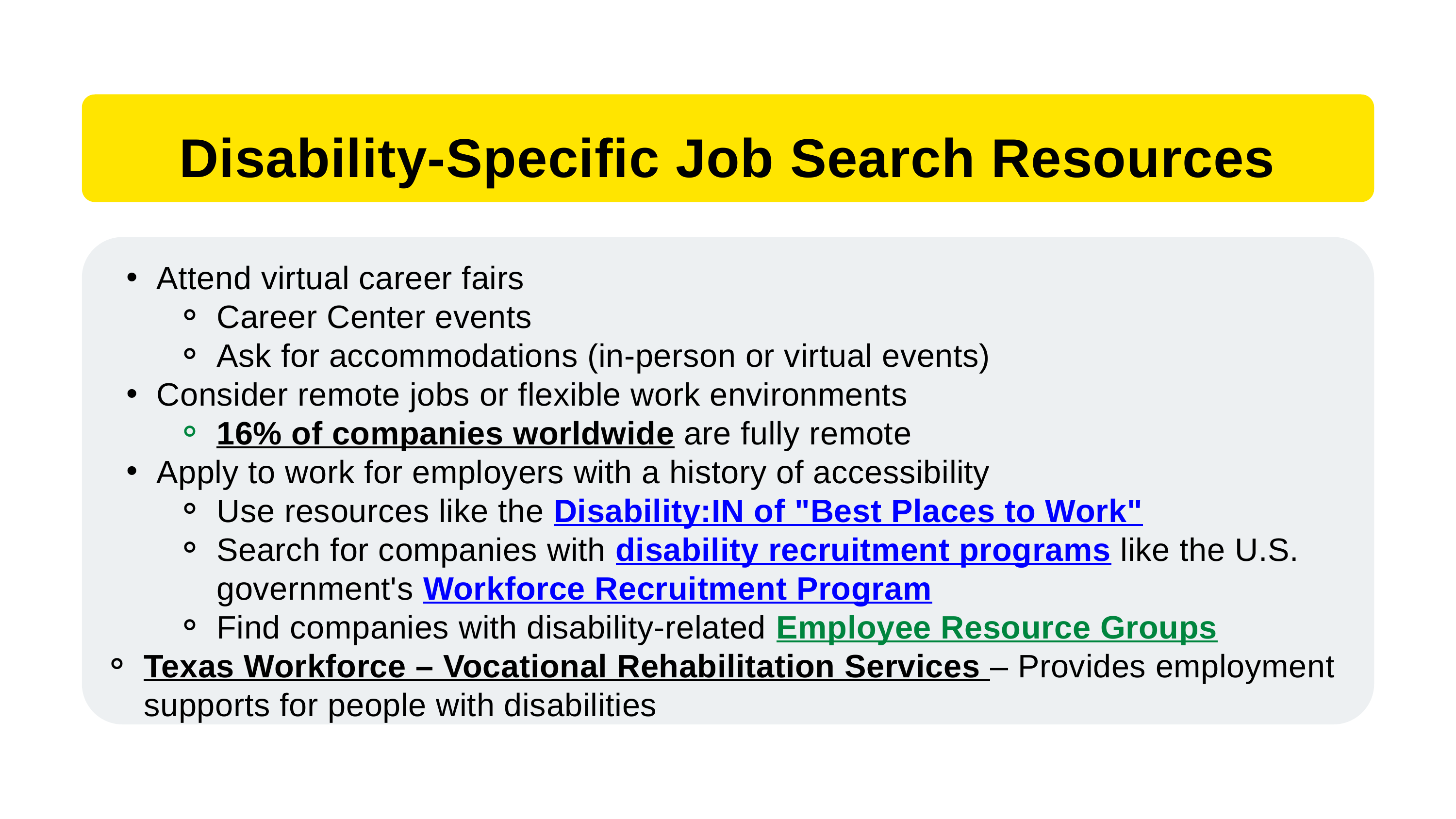

Disability-Specific Job Search Resources

Attend virtual career fairs
Career Center events
Ask for accommodations (in-person or virtual events)
Consider remote jobs or flexible work environments
16% of companies worldwide are fully remote
Apply to work for employers with a history of accessibility
Use resources like the Disability:IN of "Best Places to Work"
Search for companies with disability recruitment programs like the U.S. government's Workforce Recruitment Program
Find companies with disability-related Employee Resource Groups
Texas Workforce – Vocational Rehabilitation Services – Provides employment supports for people with disabilities